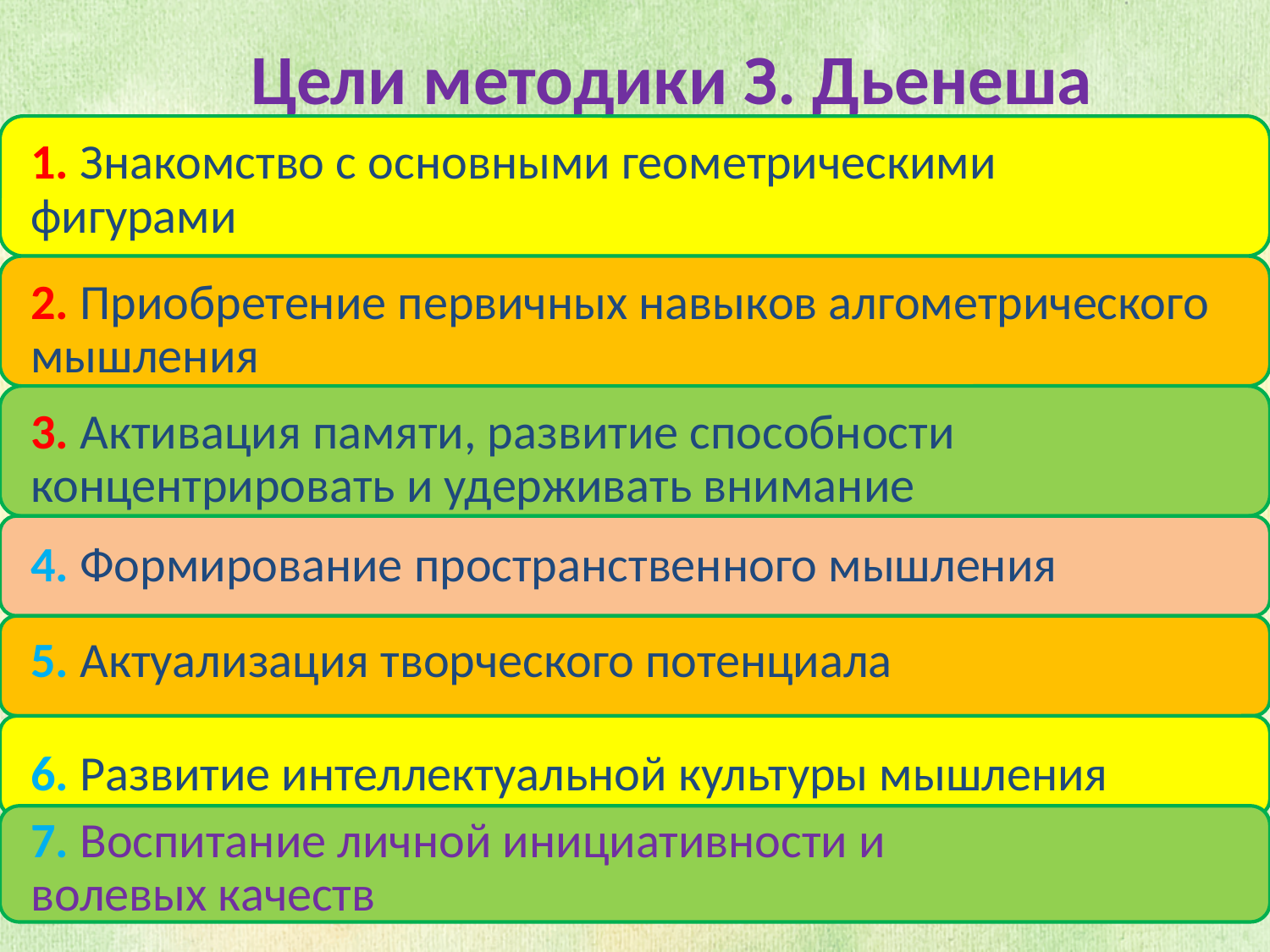

Цели методики З. Дьенеша

1. Знакомство с основными геометрическими фигурами

2. Приобретение первичных навыков алгометрического мышления

3. Активация памяти, развитие способности концентрировать и удерживать внимание

4. Формирование пространственного мышления

5. Актуализация творческого потенциала

6. Развитие интеллектуальной культуры мышления

7. Воспитание личной инициативности и волевых качеств